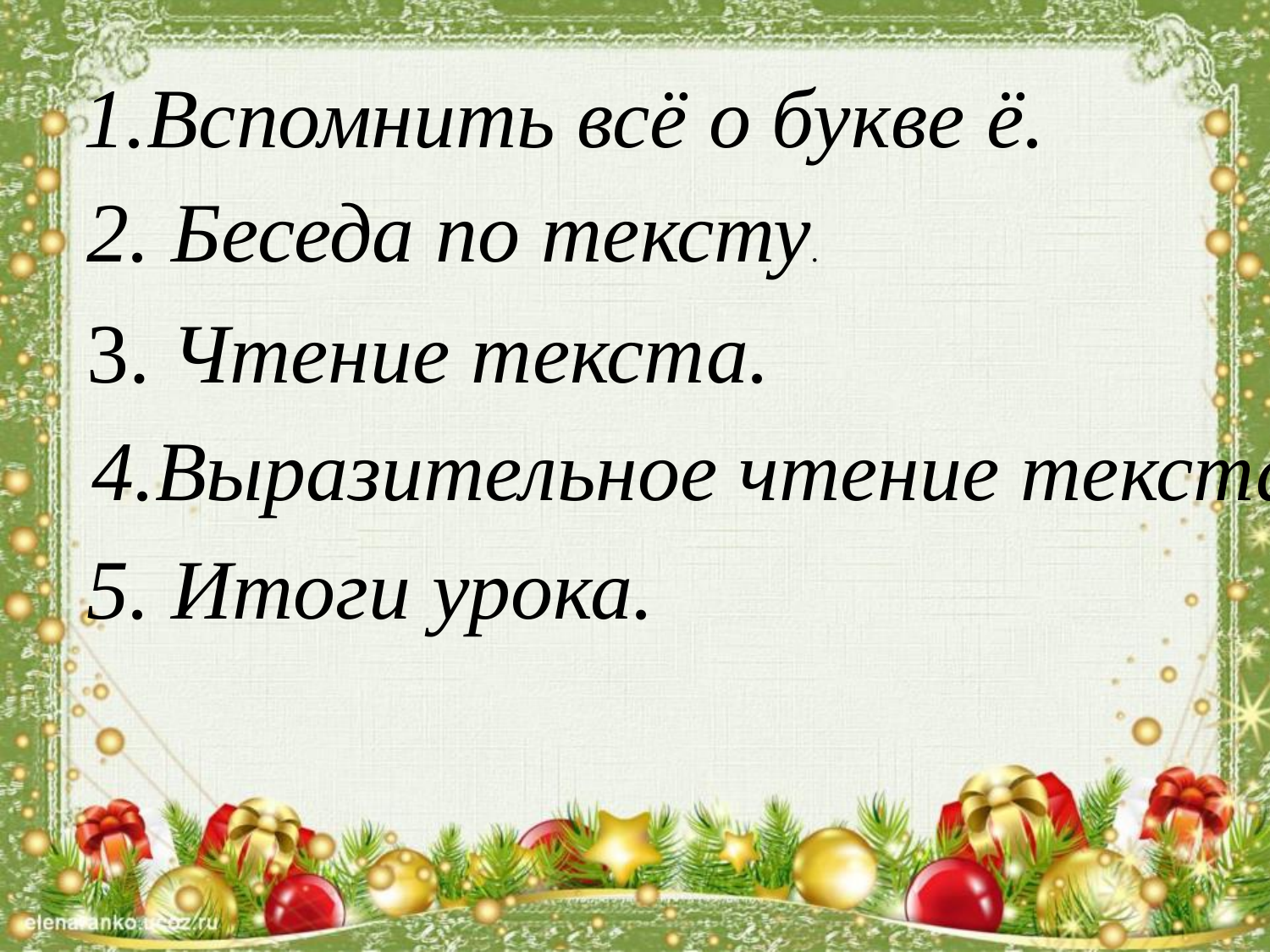

1.Вспомнить всё о букве ё.
2. Беседа по тексту.
3. Чтение текста.
4.Выразительное чтение текста.
5. Итоги урока.